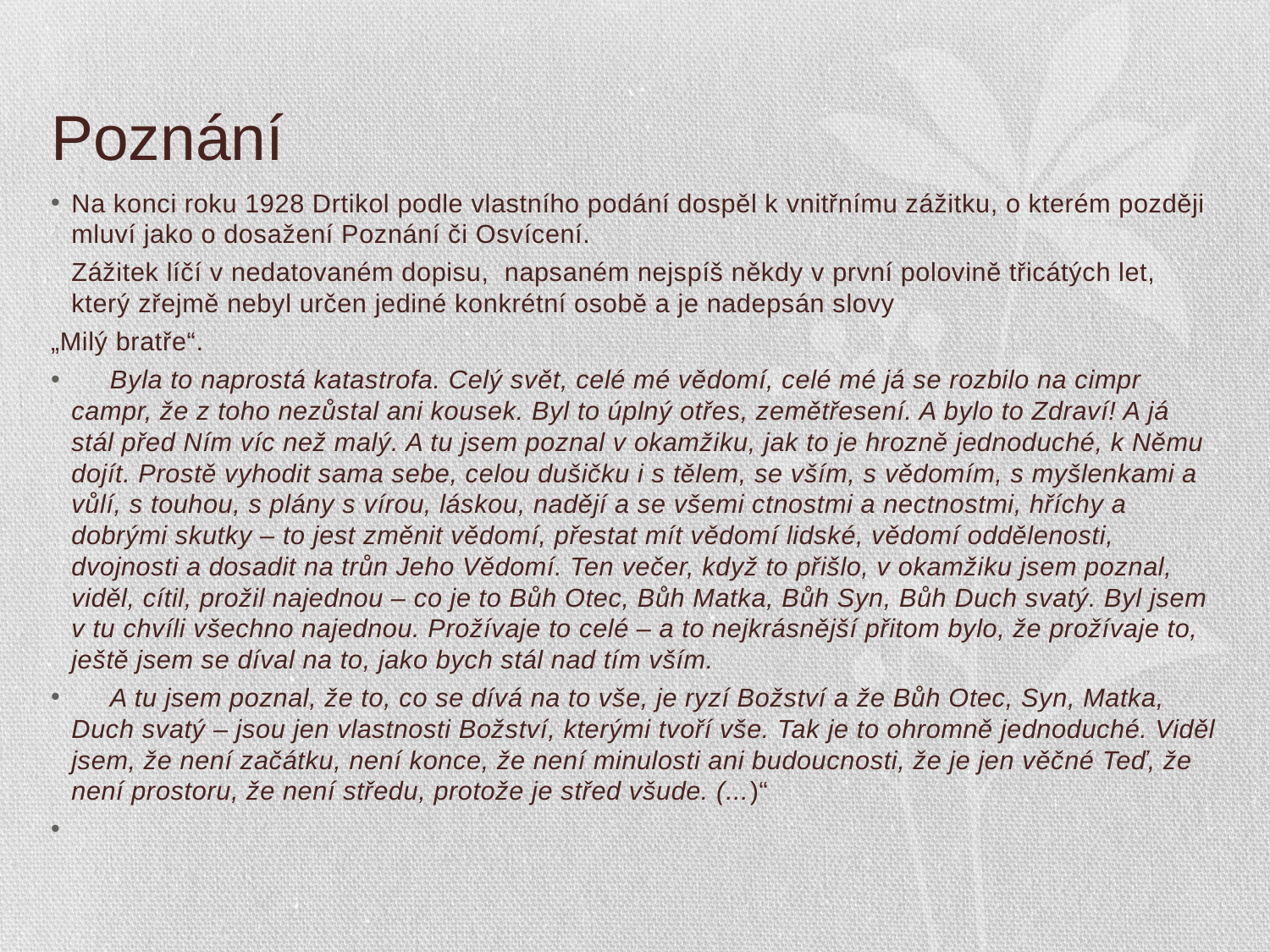

# Poznání
Na konci roku 1928 Drtikol podle vlastního podání dospěl k vnitřnímu zážitku, o kterém později mluví jako o dosažení Poznání či Osvícení.
	Zážitek líčí v nedatovaném dopisu,  napsaném nejspíš někdy v první polovině třicátých let, který zřejmě nebyl určen jediné konkrétní osobě a je nadepsán slovy
„Milý bratře“.
     Byla to naprostá katastrofa. Celý svět, celé mé vědomí, celé mé já se rozbilo na cimpr campr, že z toho nezůstal ani kousek. Byl to úplný otřes, zemětřesení. A bylo to Zdraví! A já stál před Ním víc než malý. A tu jsem poznal v okamžiku, jak to je hrozně jednoduché, k Němu dojít. Prostě vyhodit sama sebe, celou dušičku i s tělem, se vším, s vědomím, s myšlenkami a vůlí, s touhou, s plány s vírou, láskou, nadějí a se všemi ctnostmi a nectnostmi, hříchy a dobrými skutky – to jest změnit vědomí, přestat mít vědomí lidské, vědomí oddělenosti, dvojnosti a dosadit na trůn Jeho Vědomí. Ten večer, když to přišlo, v okamžiku jsem poznal, viděl, cítil, prožil najednou – co je to Bůh Otec, Bůh Matka, Bůh Syn, Bůh Duch svatý. Byl jsem v tu chvíli všechno najednou. Prožívaje to celé – a to nejkrásnější přitom bylo, že prožívaje to, ještě jsem se díval na to, jako bych stál nad tím vším.
     A tu jsem poznal, že to, co se dívá na to vše, je ryzí Božství a že Bůh Otec, Syn, Matka, Duch svatý – jsou jen vlastnosti Božství, kterými tvoří vše. Tak je to ohromně jednoduché. Viděl jsem, že není začátku, není konce, že není minulosti ani budoucnosti, že je jen věčné Teď, že není prostoru, že není středu, protože je střed všude. (...)“